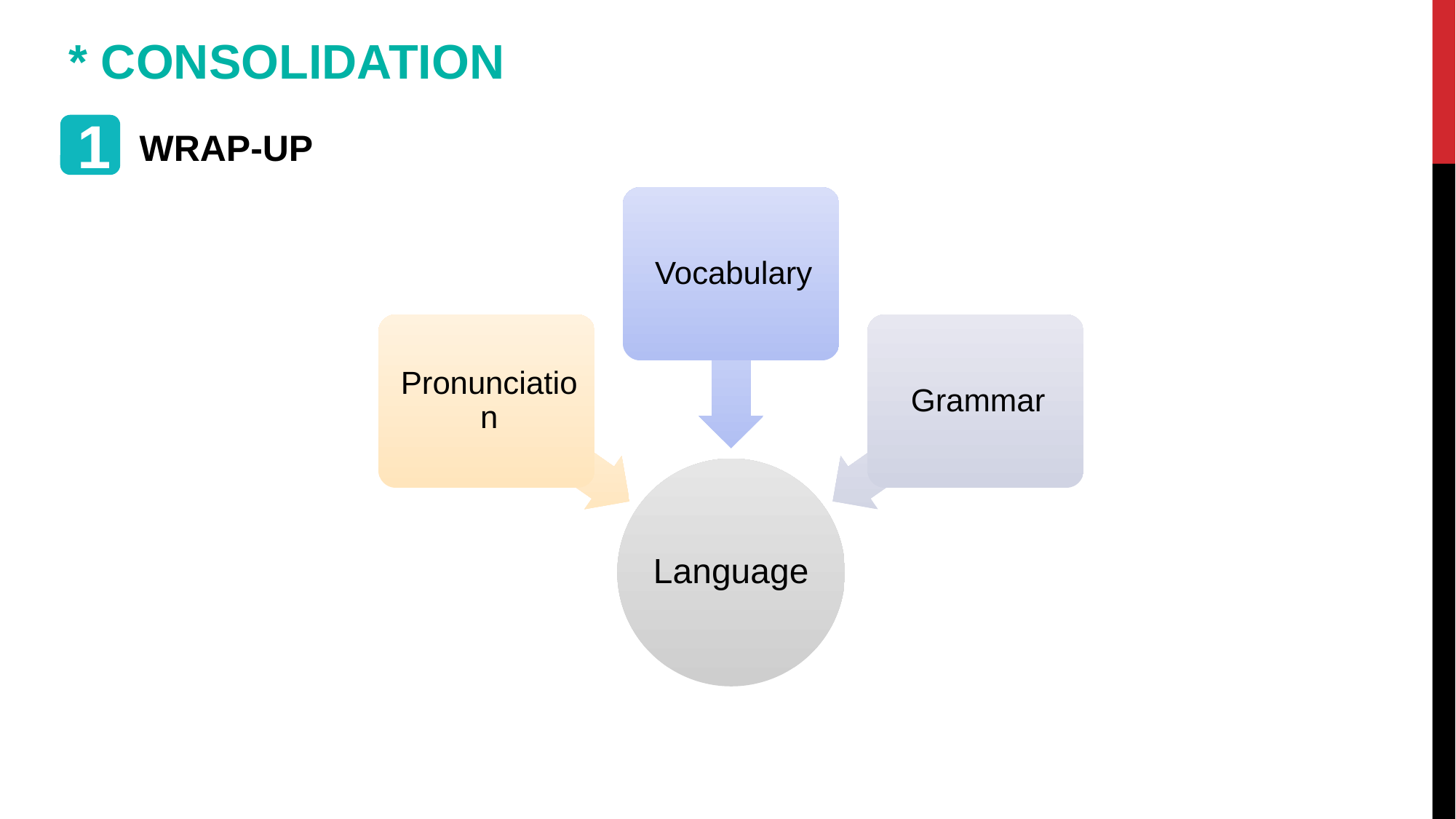

* CONSOLIDATION
1

WRAP-UP
Language
Pronunciation
Vocabulary
Grammar